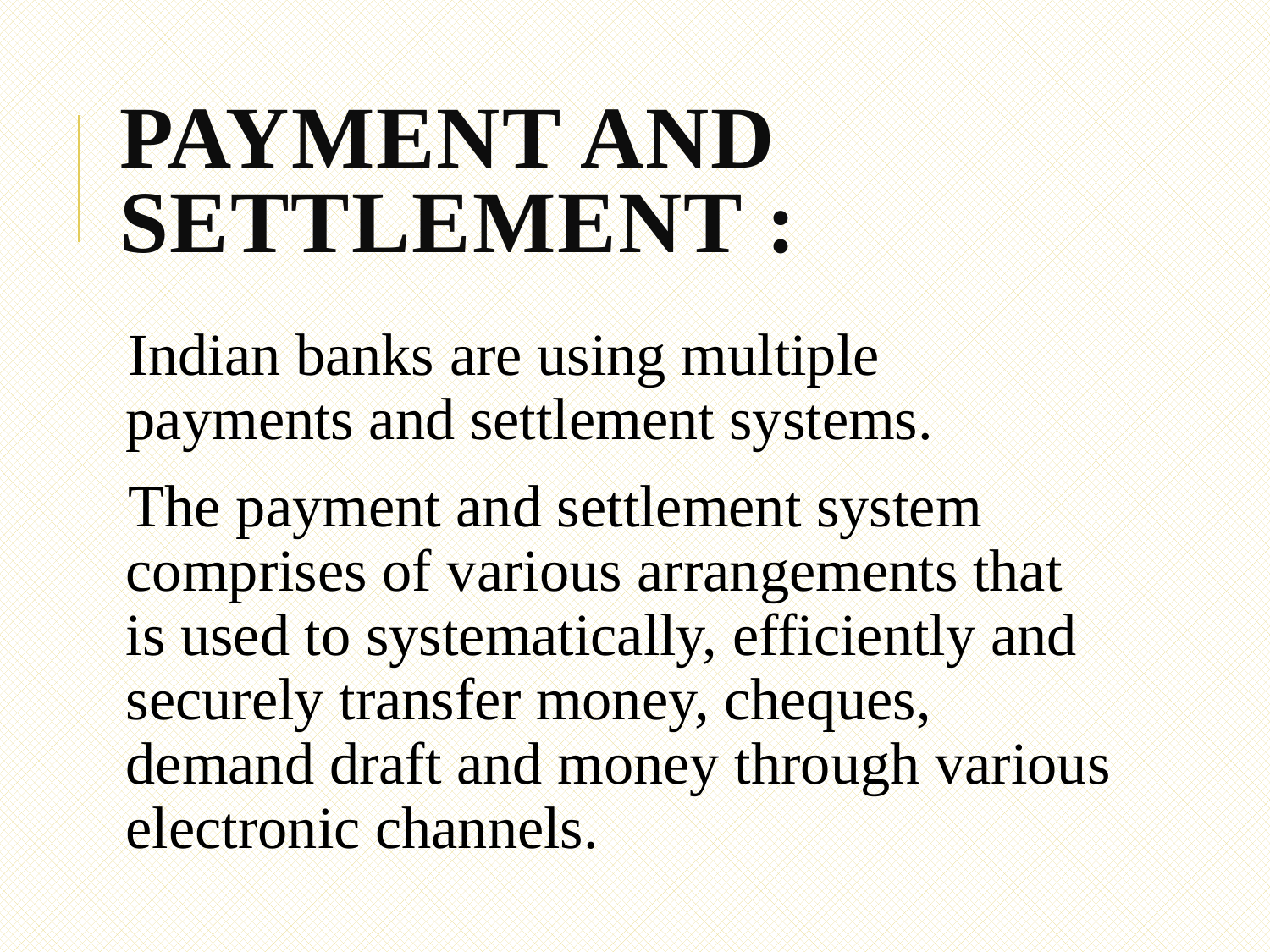

# Payment and settlement :
Indian banks are using multiple payments and settlement systems.
The payment and settlement system comprises of various arrangements that is used to systematically, efficiently and securely transfer money, cheques, demand draft and money through various electronic channels.